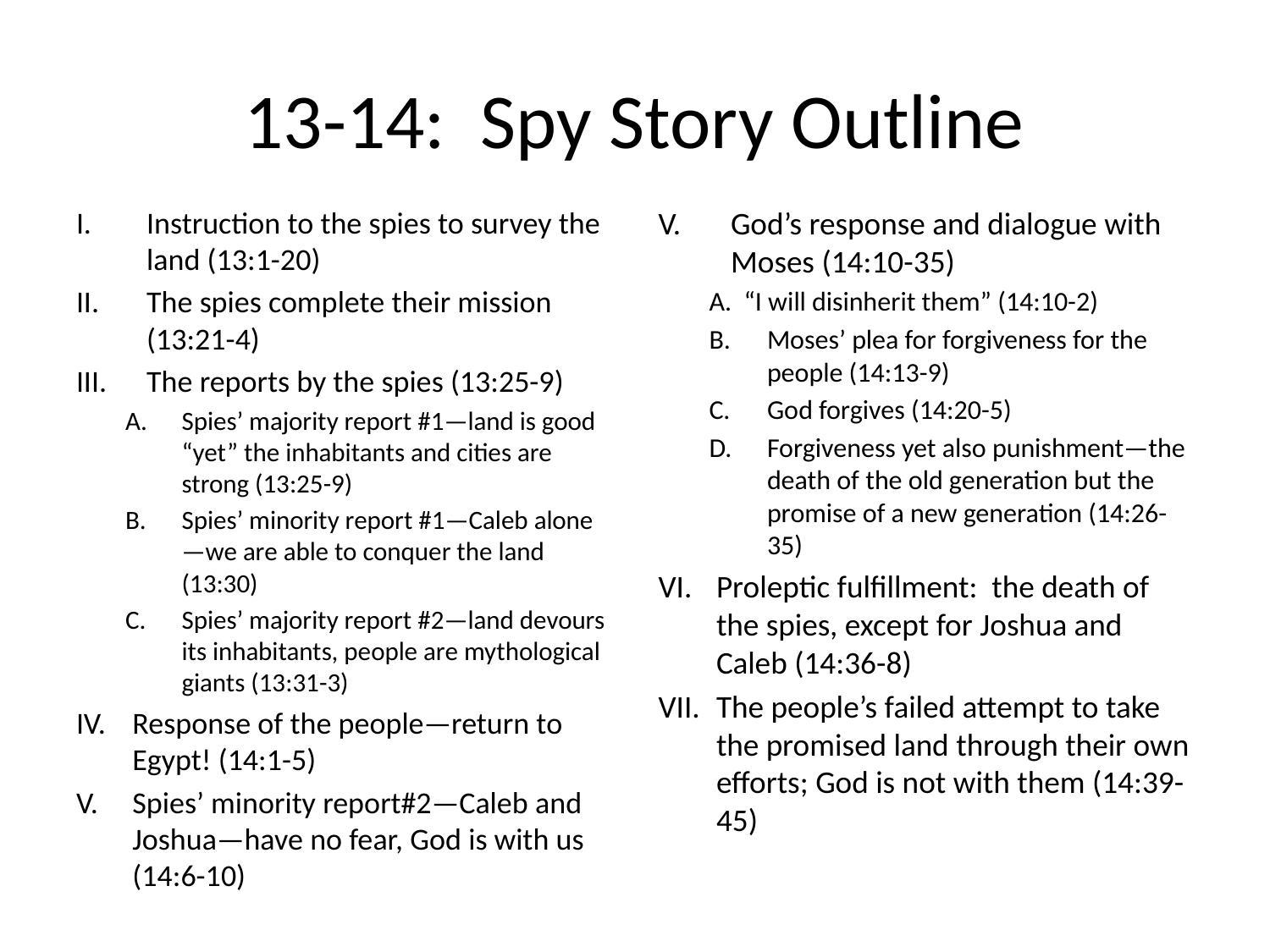

# 13-14:  Spy Story Outline
Instruction to the spies to survey the land (13:1-20)
The spies complete their mission (13:21-4)
The reports by the spies (13:25-9)
Spies’ majority report #1—land is good “yet” the inhabitants and cities are strong (13:25-9)
Spies’ minority report #1—Caleb alone—we are able to conquer the land (13:30)
Spies’ majority report #2—land devours its inhabitants, people are mythological giants (13:31-3)
Response of the people—return to Egypt! (14:1-5)
Spies’ minority report#2—Caleb and Joshua—have no fear, God is with us (14:6-10)
God’s response and dialogue with Moses (14:10-35)
A.  “I will disinherit them” (14:10-2)
Moses’ plea for forgiveness for the people (14:13-9)
God forgives (14:20-5)
Forgiveness yet also punishment—the death of the old generation but the promise of a new generation (14:26-35)
Proleptic fulfillment:  the death of the spies, except for Joshua and Caleb (14:36-8)
The people’s failed attempt to take the promised land through their own efforts; God is not with them (14:39-45)